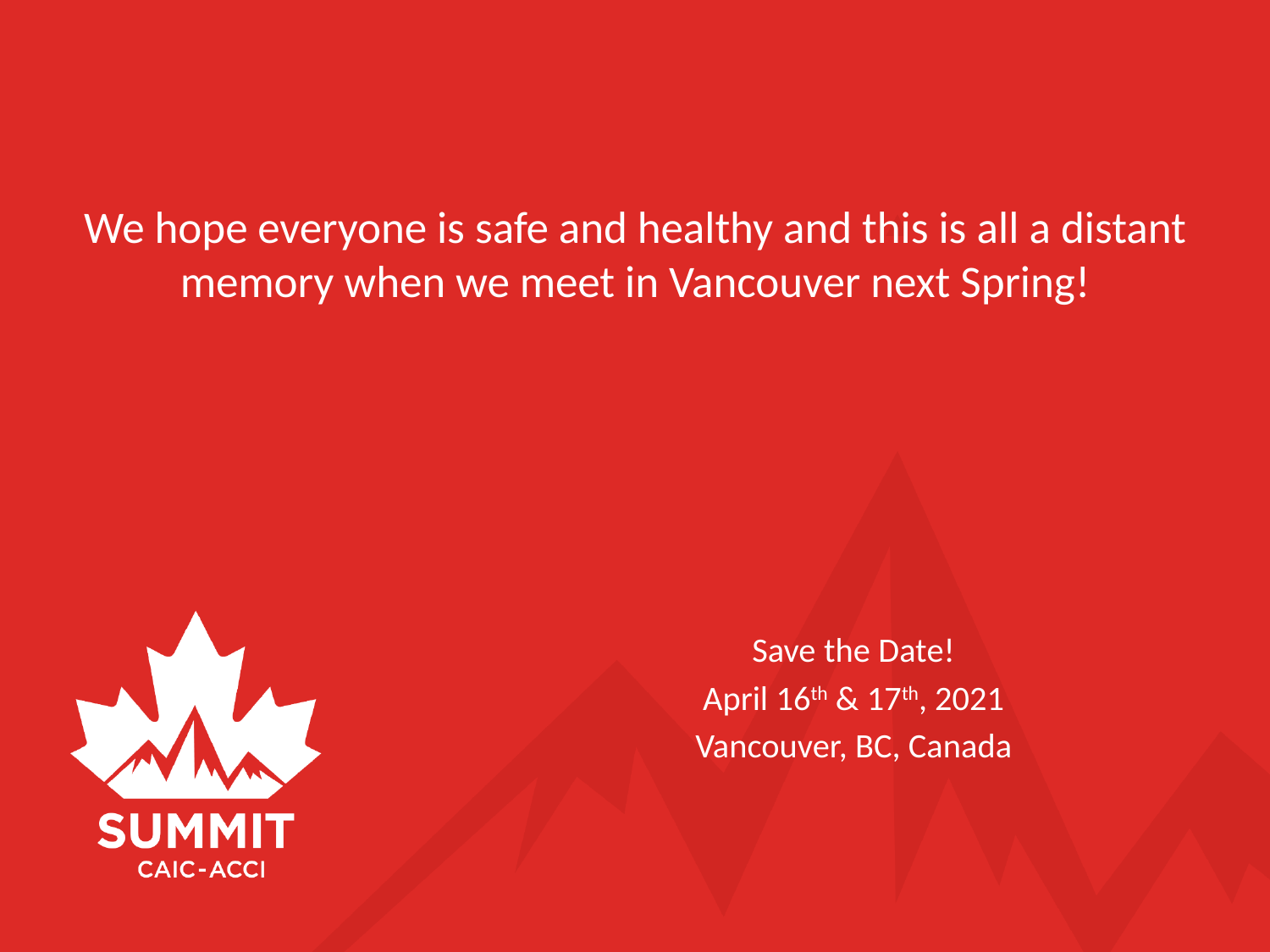

# We hope everyone is safe and healthy and this is all a distant memory when we meet in Vancouver next Spring!
Save the Date!
April 16th & 17th, 2021
Vancouver, BC, Canada